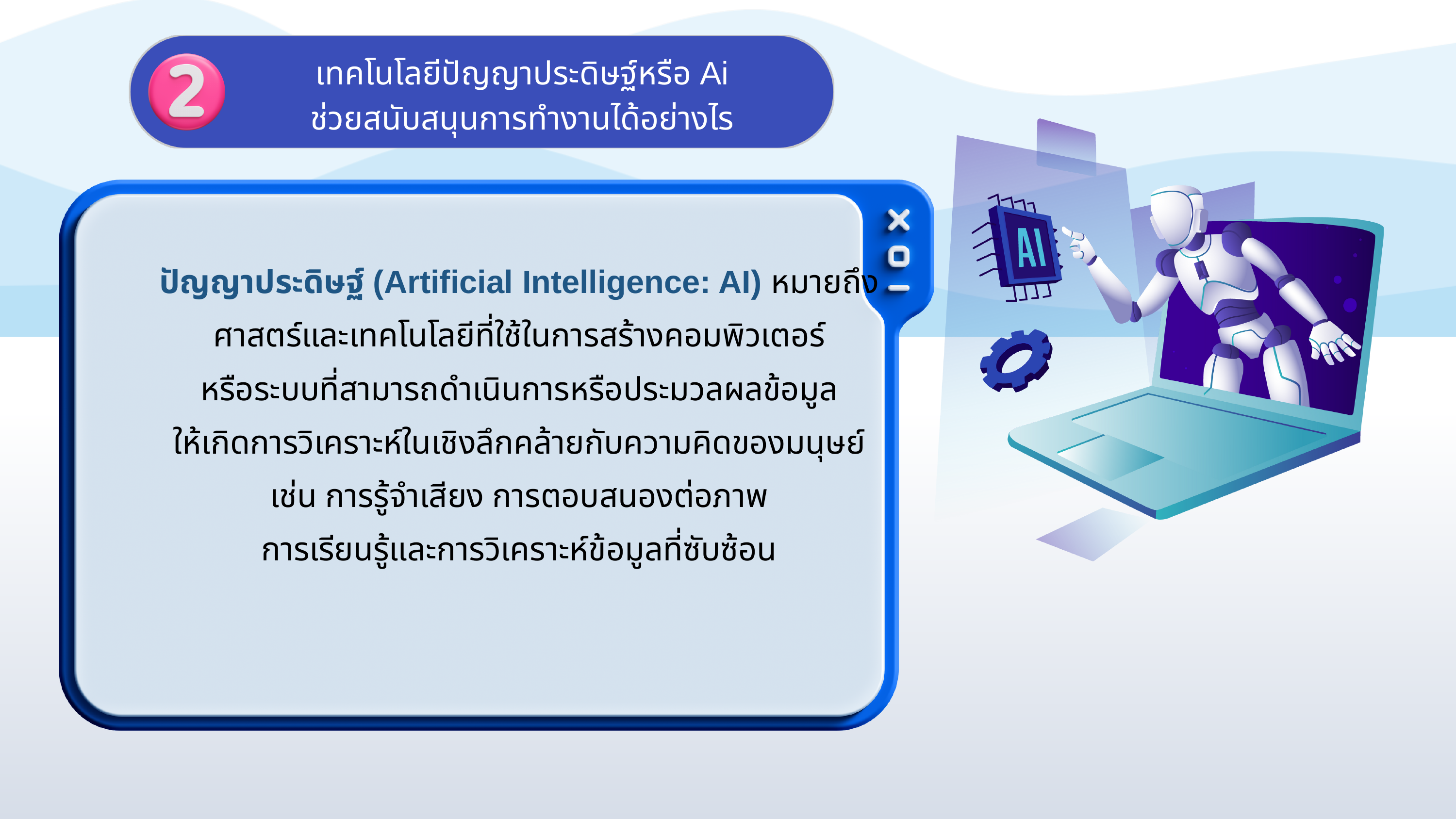

เทคโนโลยีปัญญาประดิษฐ์หรือ Ai
ช่วยสนับสนุนการทำงานได้อย่างไร

ปัญญาประดิษฐ์ (Artificial Intelligence: AI) หมายถึง ศาสตร์และเทคโนโลยีที่ใช้ในการสร้างคอมพิวเตอร์
หรือระบบที่สามารถดำเนินการหรือประมวลผลข้อมูล
ให้เกิดการวิเคราะห์ในเชิงลึกคล้ายกับความคิดของมนุษย์
เช่น การรู้จำเสียง การตอบสนองต่อภาพ
การเรียนรู้และการวิเคราะห์ข้อมูลที่ซับซ้อน